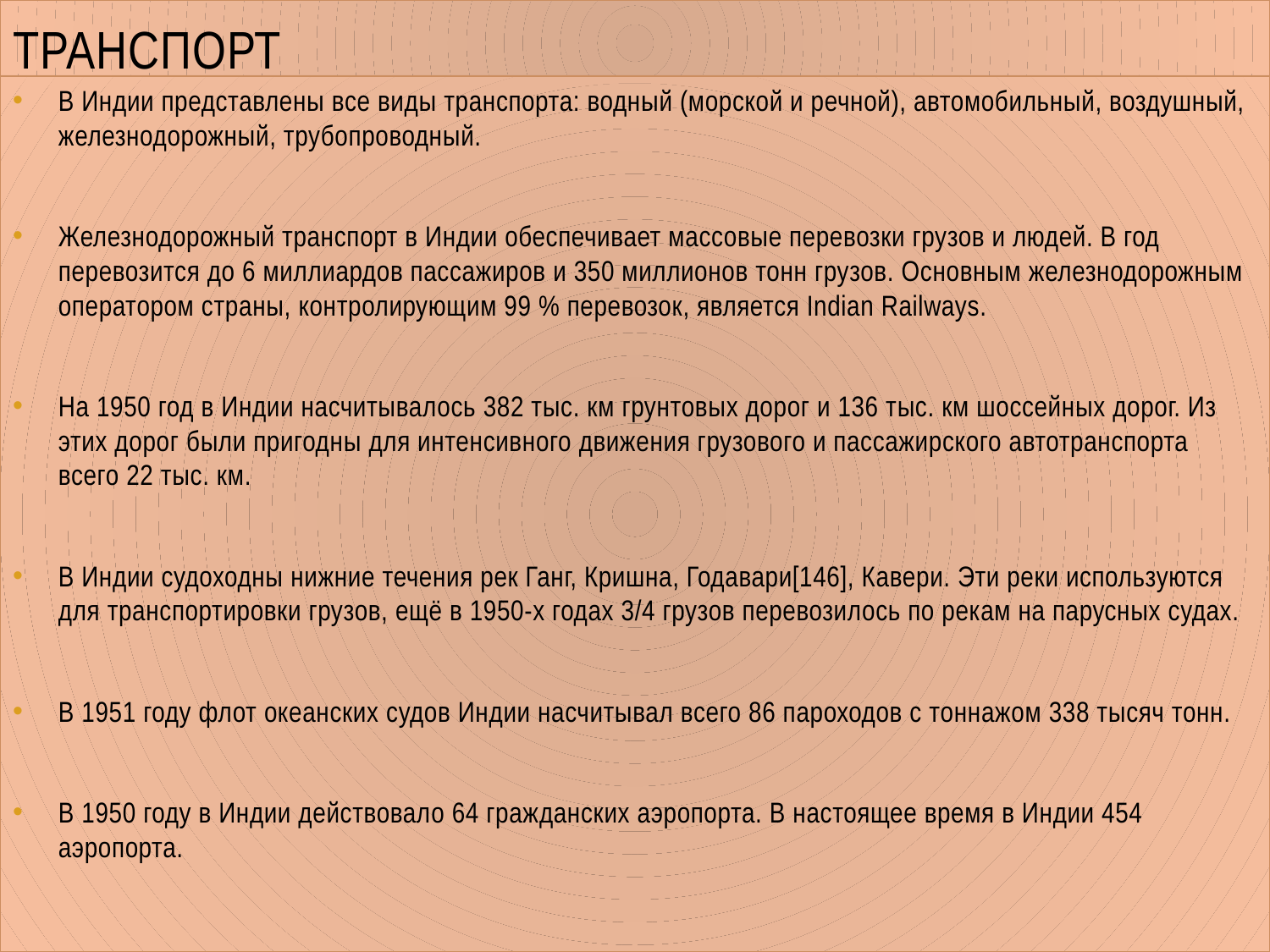

# Транспорт
В Индии представлены все виды транспорта: водный (морской и речной), автомобильный, воздушный, железнодорожный, трубопроводный.

Железнодорожный транспорт в Индии обеспечивает массовые перевозки грузов и людей. В год перевозится до 6 миллиардов пассажиров и 350 миллионов тонн грузов. Основным железнодорожным оператором страны, контролирующим 99 % перевозок, является Indian Railways.

На 1950 год в Индии насчитывалось 382 тыс. км грунтовых дорог и 136 тыс. км шоссейных дорог. Из этих дорог были пригодны для интенсивного движения грузового и пассажирского автотранспорта всего 22 тыс. км.

В Индии судоходны нижние течения рек Ганг, Кришна, Годавари[146], Кавери. Эти реки используются для транспортировки грузов, ещё в 1950-х годах 3/4 грузов перевозилось по рекам на парусных судах.

В 1951 году флот океанских судов Индии насчитывал всего 86 пароходов с тоннажом 338 тысяч тонн.

В 1950 году в Индии действовало 64 гражданских аэропорта. В настоящее время в Индии 454 аэропорта.